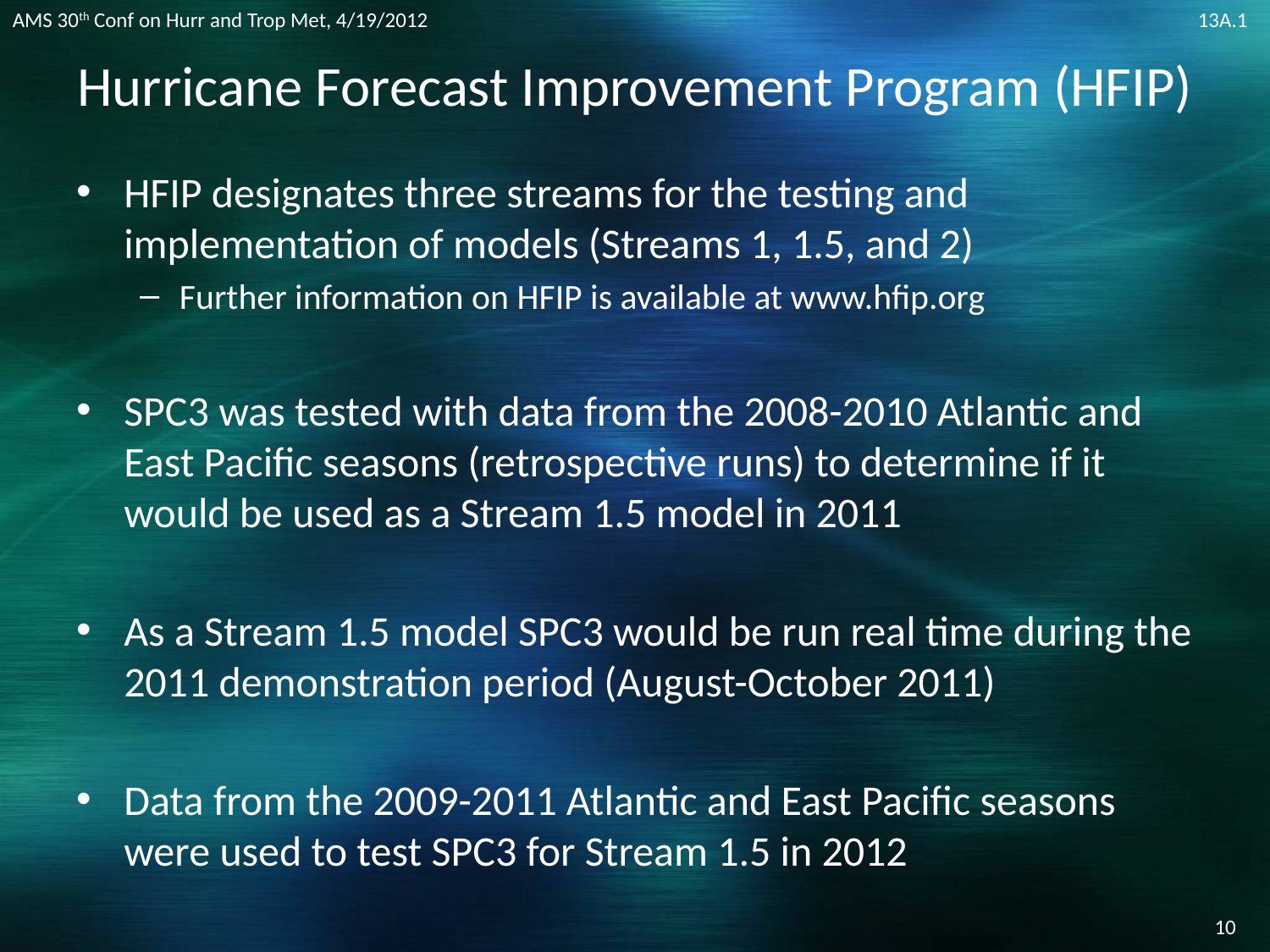

AMS 30th Conf on Hurr and Trop Met, 4/19/2012
13A.1
# Hurricane Forecast Improvement Program (HFIP)
HFIP designates three streams for the testing and implementation of models (Streams 1, 1.5, and 2)
Further information on HFIP is available at www.hfip.org

SPC3 was tested with data from the 2008-2010 Atlantic and East Pacific seasons (retrospective runs) to determine if it would be used as a Stream 1.5 model in 2011

As a Stream 1.5 model SPC3 would be run real time during the 2011 demonstration period (August-October 2011)

Data from the 2009-2011 Atlantic and East Pacific seasons were used to test SPC3 for Stream 1.5 in 2012
10